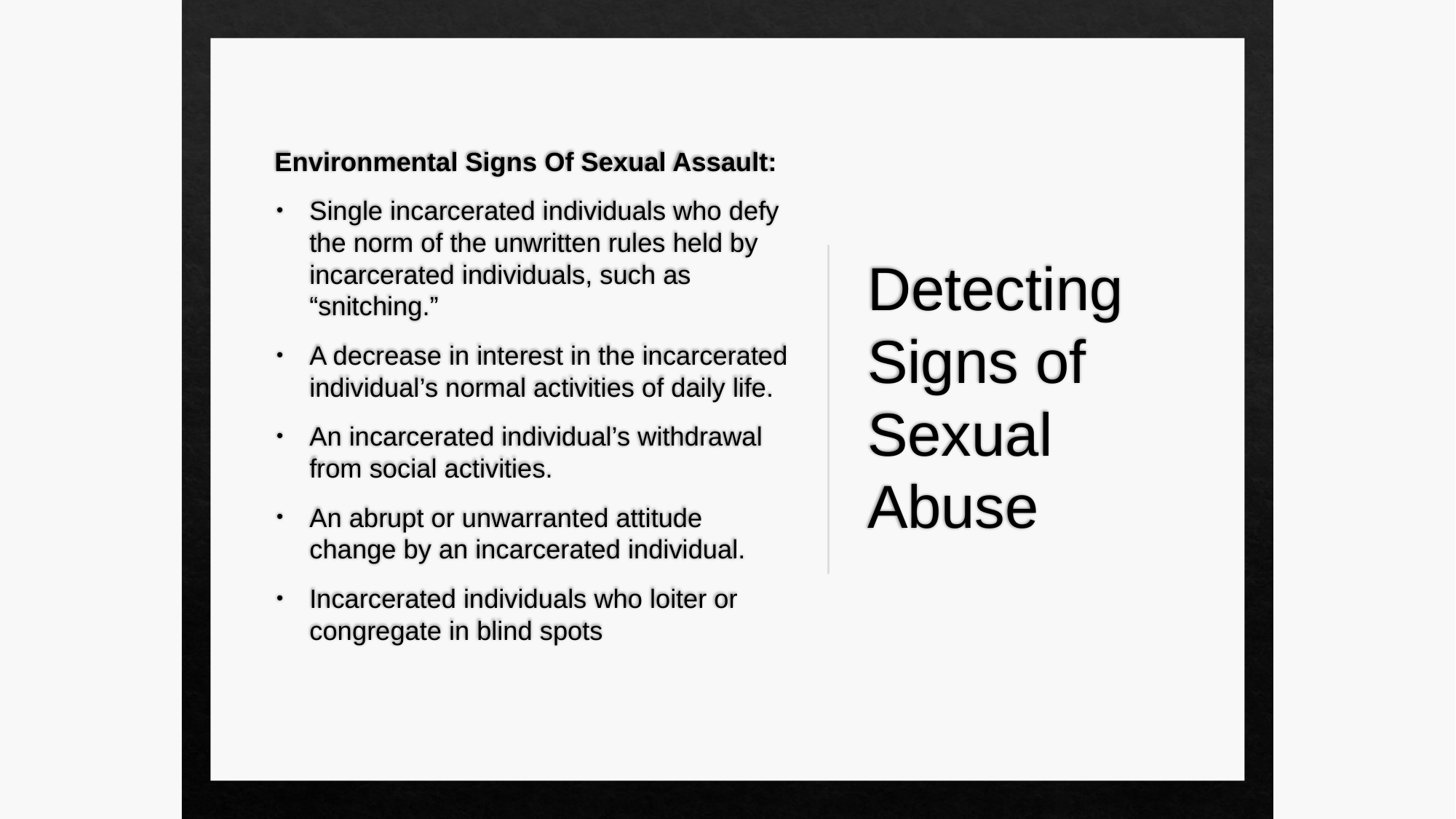

Environmental Signs Of Sexual Assault:
Single incarcerated individuals who defy the norm of the unwritten rules held by incarcerated individuals, such as “snitching.”
A decrease in interest in the incarcerated individual’s normal activities of daily life.
An incarcerated individual’s withdrawal from social activities.
An abrupt or unwarranted attitude change by an incarcerated individual.
Incarcerated individuals who loiter or congregate in blind spots
# Detecting Signs of Sexual Abuse